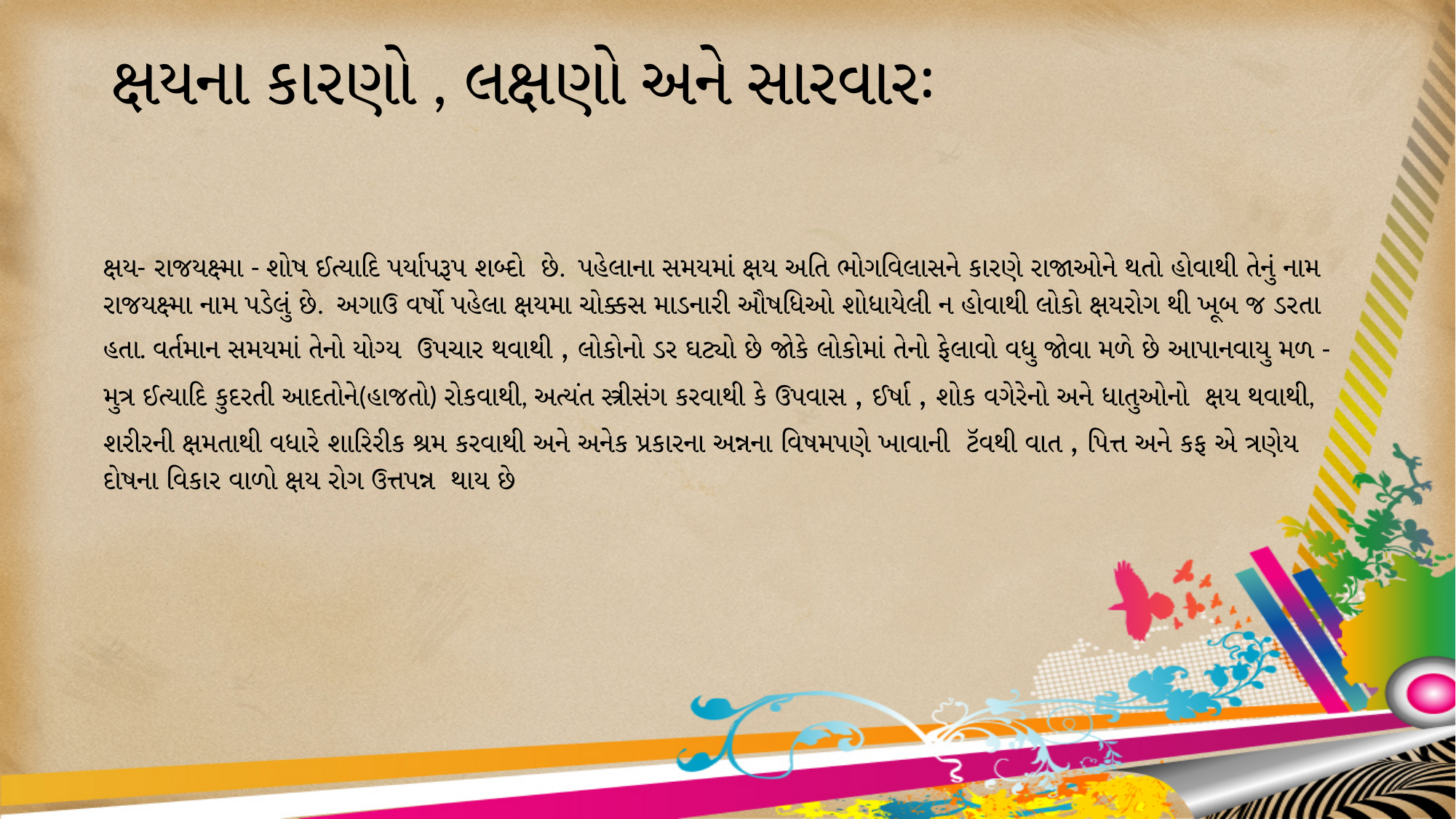

# ક્ષયના કારણો , લક્ષણો અને સારવારઃ
ક્ષય- રાજયક્ષ્મા - શોષ ઈત્યાદિ પર્યાપરૂપ શબ્દો  છે.  પહેલાના સમયમાં ક્ષય અતિ ભોગવિલાસને કારણે રાજાઓને થતો હોવાથી તેનું નામ રાજયક્ષ્મા નામ પડેલું છે.  અગાઉ વર્ષો પહેલા ક્ષયમા ચોક્કસ માડનારી ઔષધિઓ શોધાયેલી ન હોવાથી લોકો ક્ષયરોગ થી ખૂબ જ ડરતા હતા. વર્તમાન સમયમાં તેનો યોગ્ય  ઉપચાર થવાથી , લોકોનો ડર ઘટ્યો છે જોકે લોકોમાં તેનો ફેલાવો વધુ જોવા મળે છે આપાનવાયુ મળ - મુત્ર ઈત્યાદિ કુદરતી આદતોને(હાજતો) રોકવાથી, અત્યંત સ્ત્રીસંગ કરવાથી કે ઉપવાસ , ઈર્ષા , શોક વગેરેનો અને ધાતુઓનો  ક્ષય થવાથી, શરીરની ક્ષમતાથી વધારે શારિરીક શ્રમ કરવાથી અને અનેક પ્રકારના અન્નના વિષમપણે ખાવાની  ટૅવથી વાત , પિત્ત અને કફ એ ત્રણેય દોષના વિકાર વાળો ક્ષય રોગ ઉત્તપન્ન  થાય છે